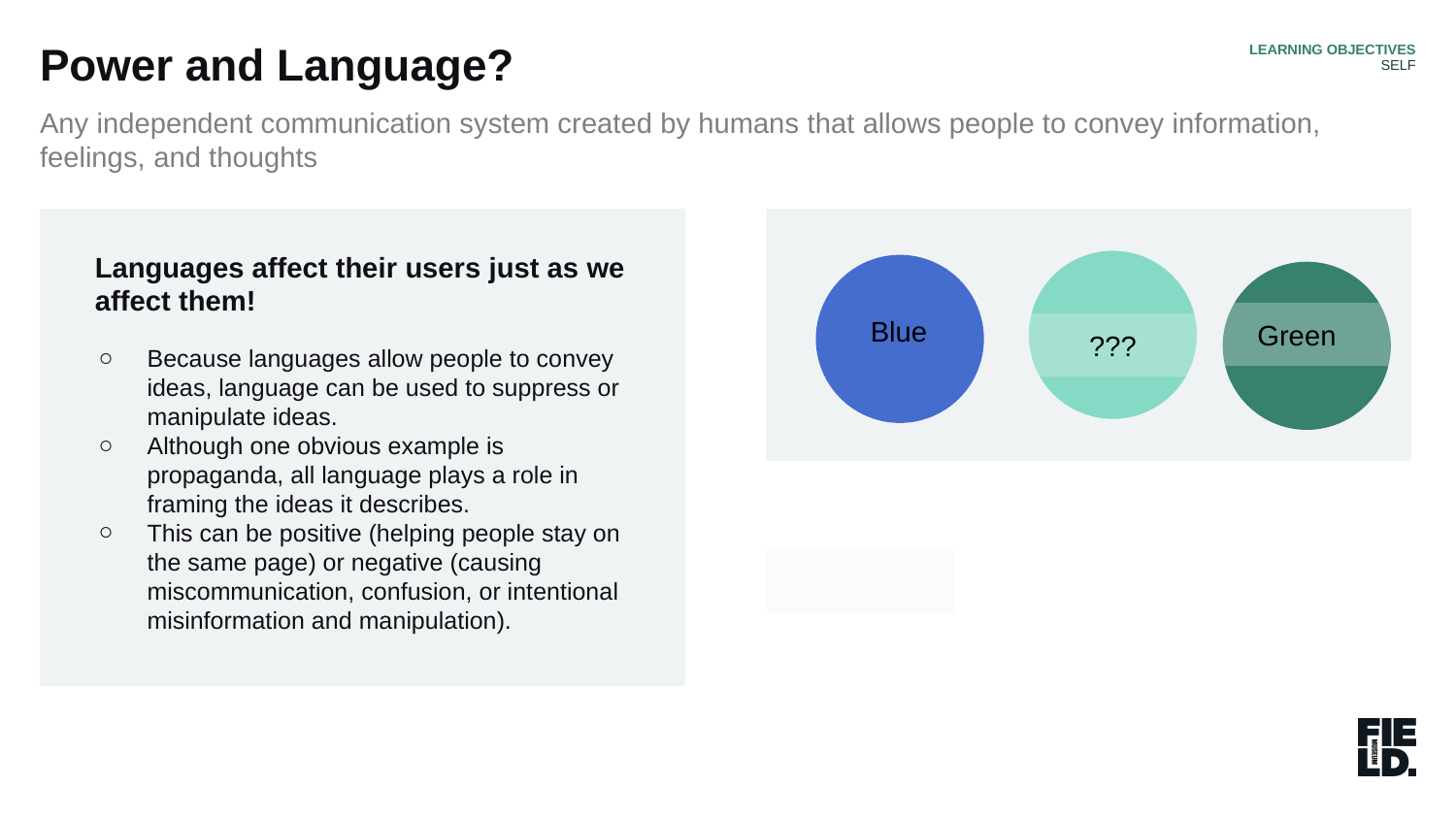

LEARNING OBJECTIVES
SELF
Power and Language?
Any independent communication system created by humans that allows people to convey information, feelings, and thoughts

Languages affect their users just as we affect them!

Blue
Green
???
Because languages allow people to convey ideas, language can be used to suppress or manipulate ideas.
Although one obvious example is propaganda, all language plays a role in framing the ideas it describes.
This can be positive (helping people stay on the same page) or negative (causing miscommunication, confusion, or intentional misinformation and manipulation).